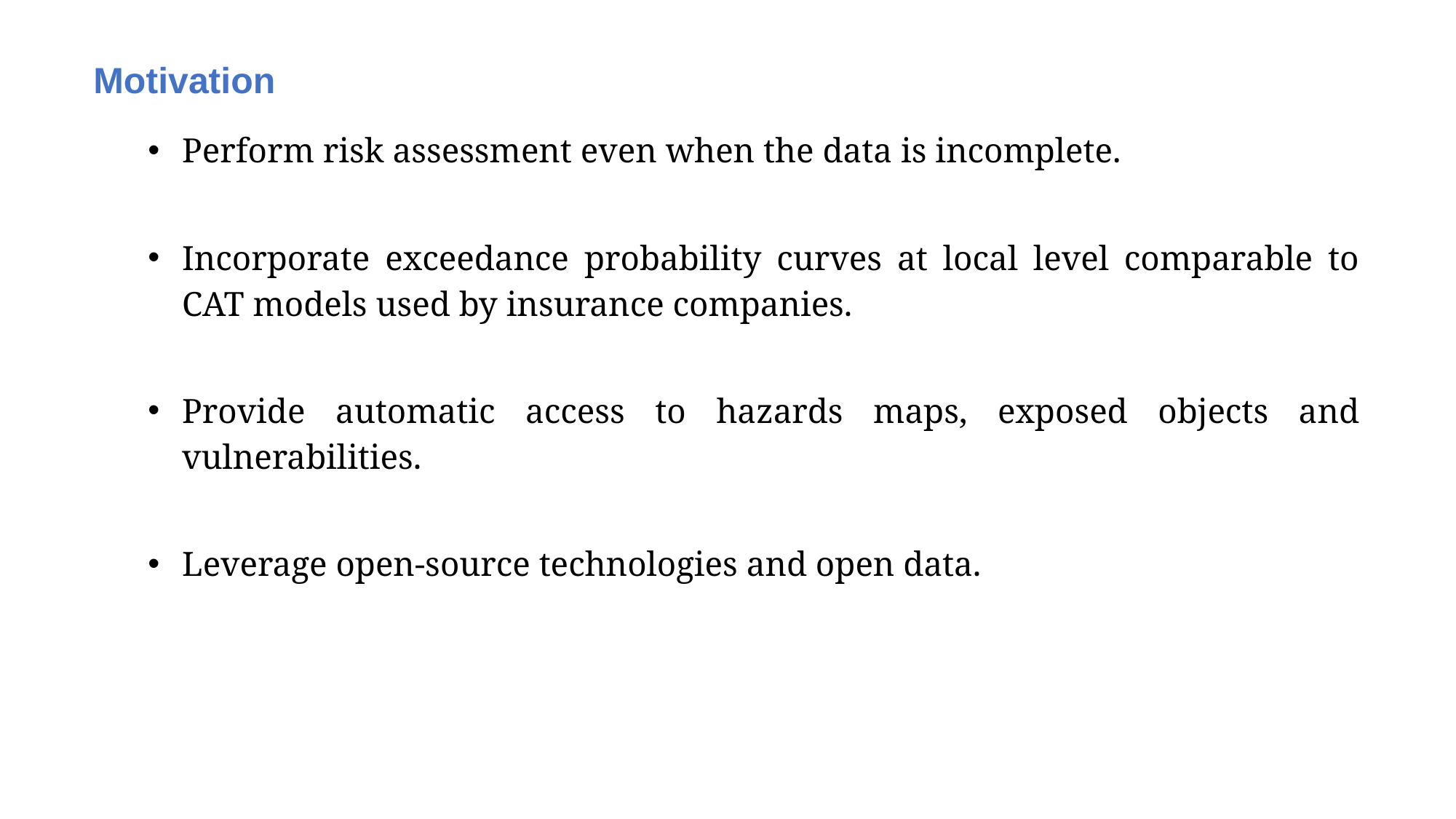

Motivation
Perform risk assessment even when the data is incomplete.

Incorporate exceedance probability curves at local level comparable to CAT models used by insurance companies.

Provide automatic access to hazards maps, exposed objects and vulnerabilities.

Leverage open-source technologies and open data.